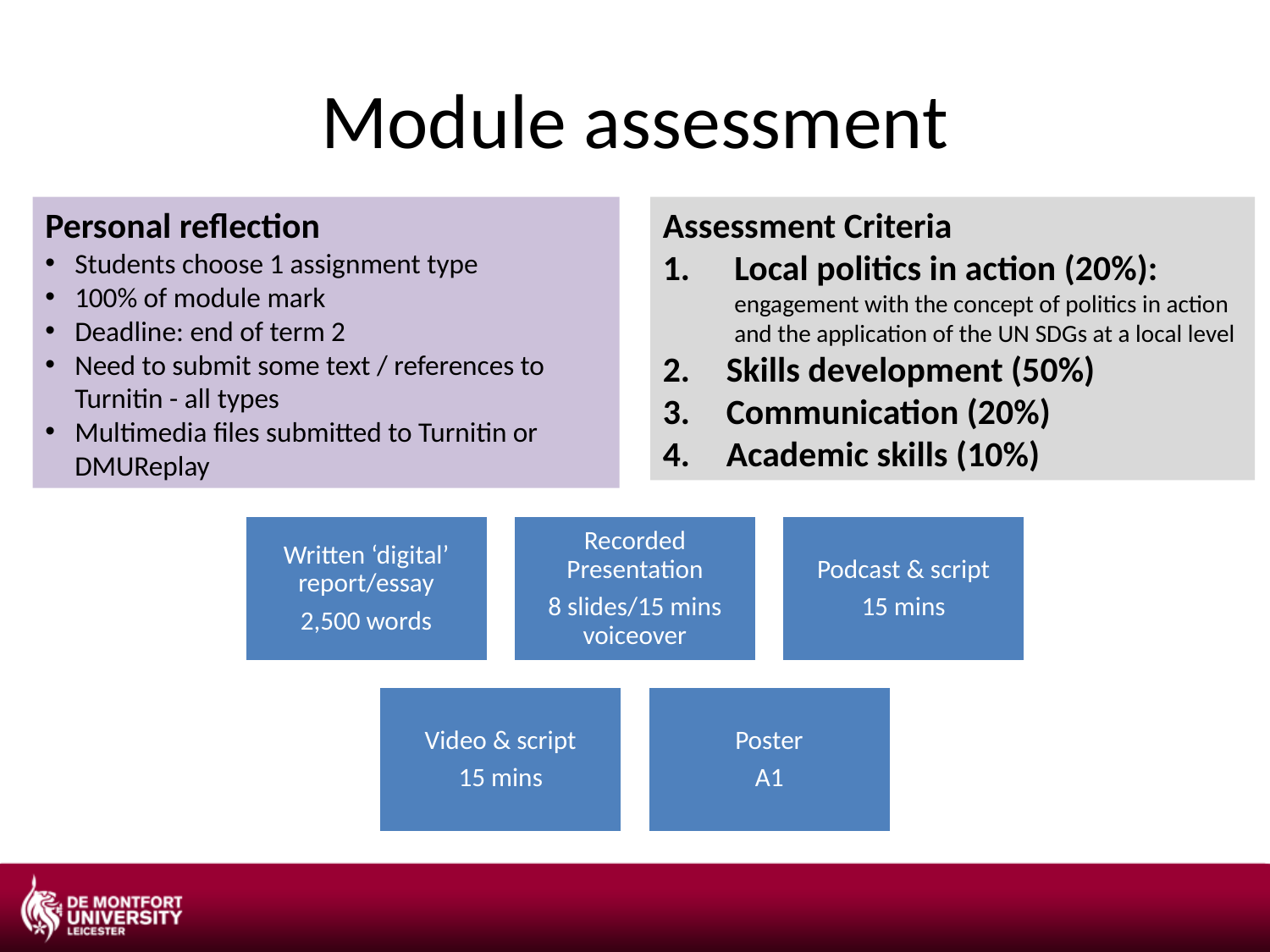

# Module assessment
Personal reflection
Students choose 1 assignment type
100% of module mark
Deadline: end of term 2
Need to submit some text / references to Turnitin - all types
Multimedia files submitted to Turnitin or DMUReplay
Assessment Criteria
Local politics in action (20%):
engagement with the concept of politics in action and the application of the UN SDGs at a local level
Skills development (50%)
Communication (20%)
Academic skills (10%)
Written ‘digital’ report/essay
2,500 words
Recorded Presentation
8 slides/15 mins voiceover
Podcast & script
15 mins
Video & script
15 mins
Poster
A1